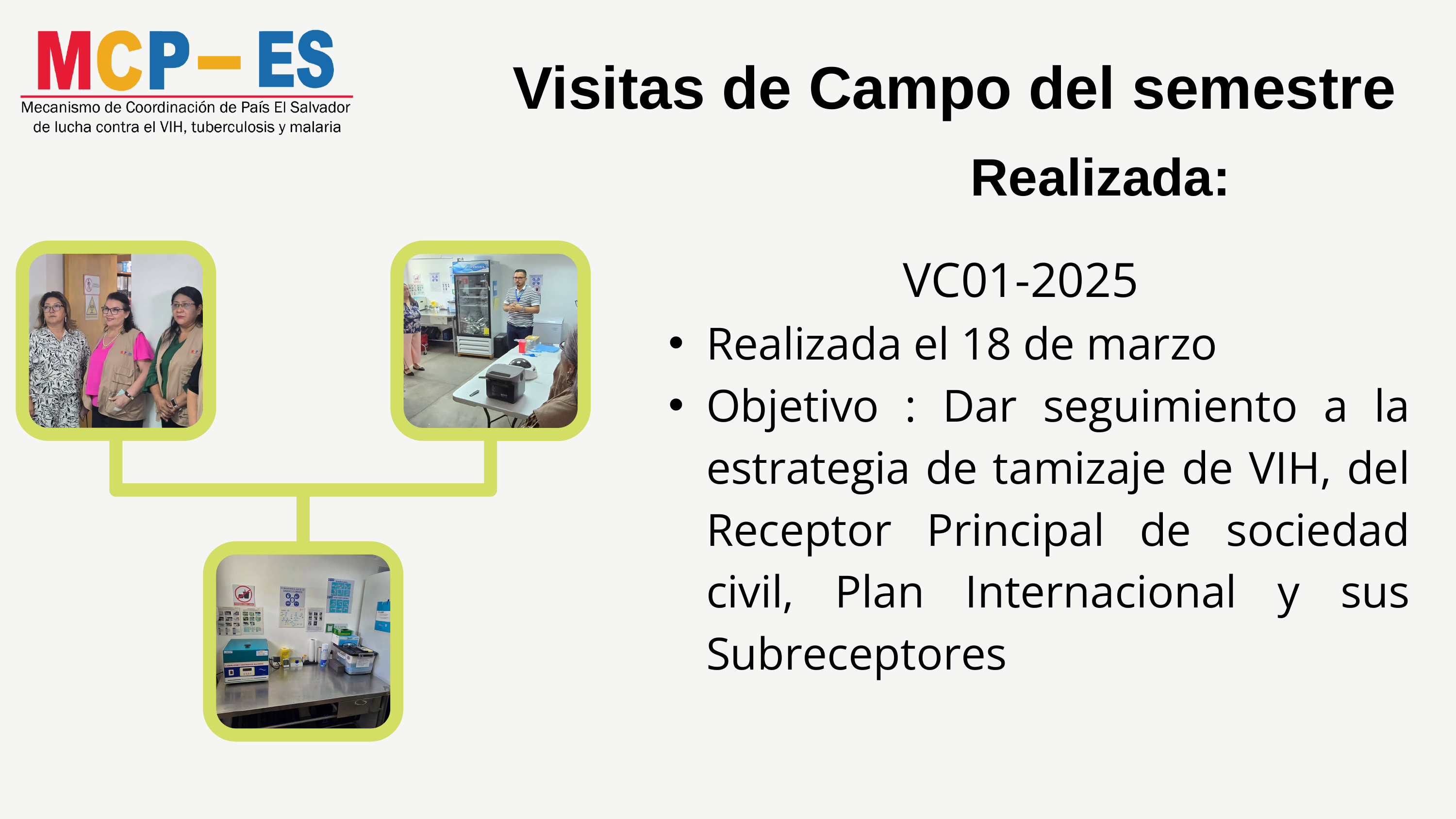

Visitas de Campo del semestre
Realizada:

VC01-2025
Realizada el 18 de marzo
Objetivo : Dar seguimiento a la estrategia de tamizaje de VIH, del Receptor Principal de sociedad civil, Plan Internacional y sus Subreceptores